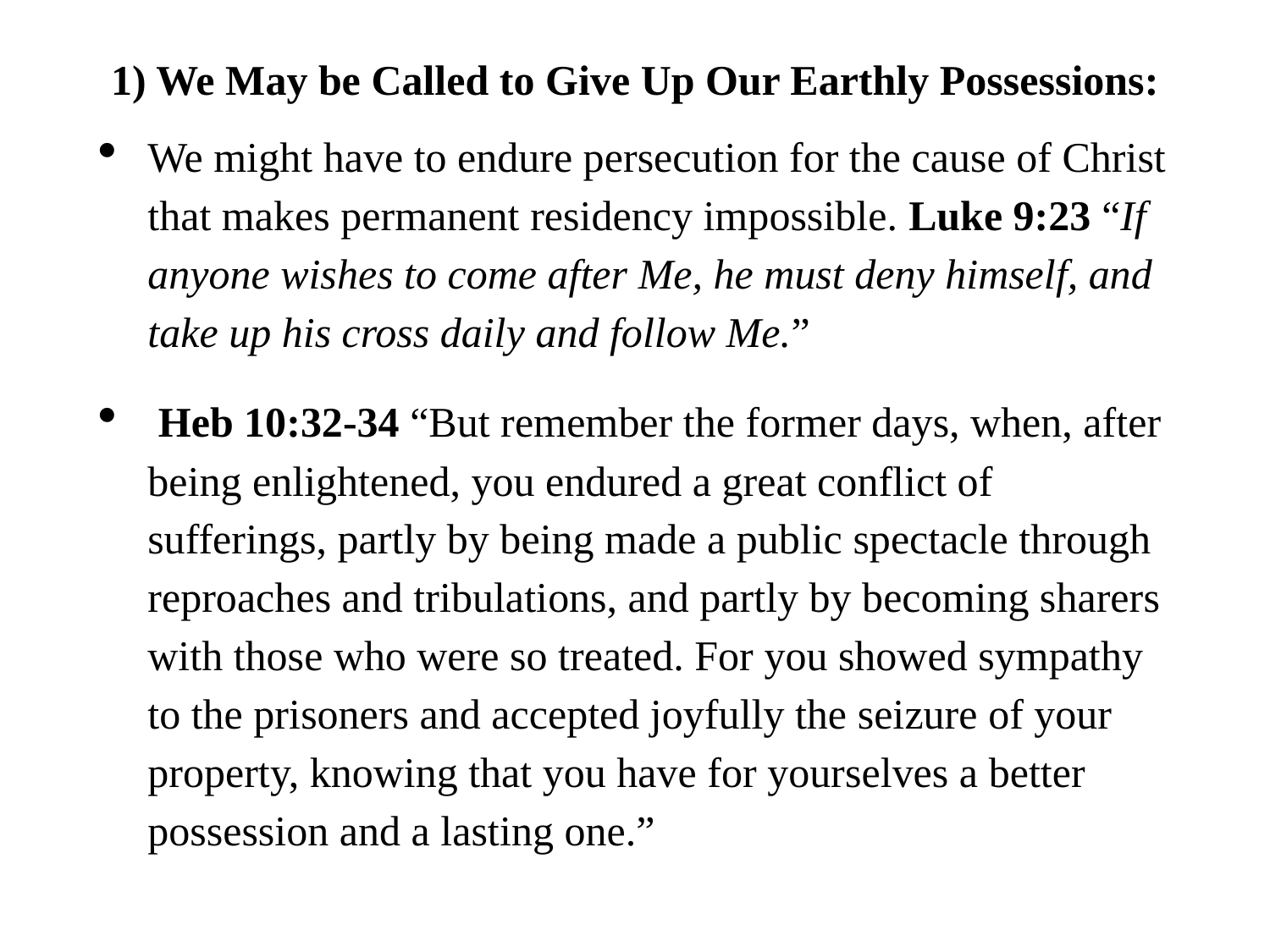

#
1) We May be Called to Give Up Our Earthly Possessions:
We might have to endure persecution for the cause of Christ that makes permanent residency impossible. Luke 9:23 “If anyone wishes to come after Me, he must deny himself, and take up his cross daily and follow Me.”
 Heb 10:32-34 “But remember the former days, when, after being enlightened, you endured a great conflict of sufferings, partly by being made a public spectacle through reproaches and tribulations, and partly by becoming sharers with those who were so treated. For you showed sympathy to the prisoners and accepted joyfully the seizure of your property, knowing that you have for yourselves a better possession and a lasting one.”